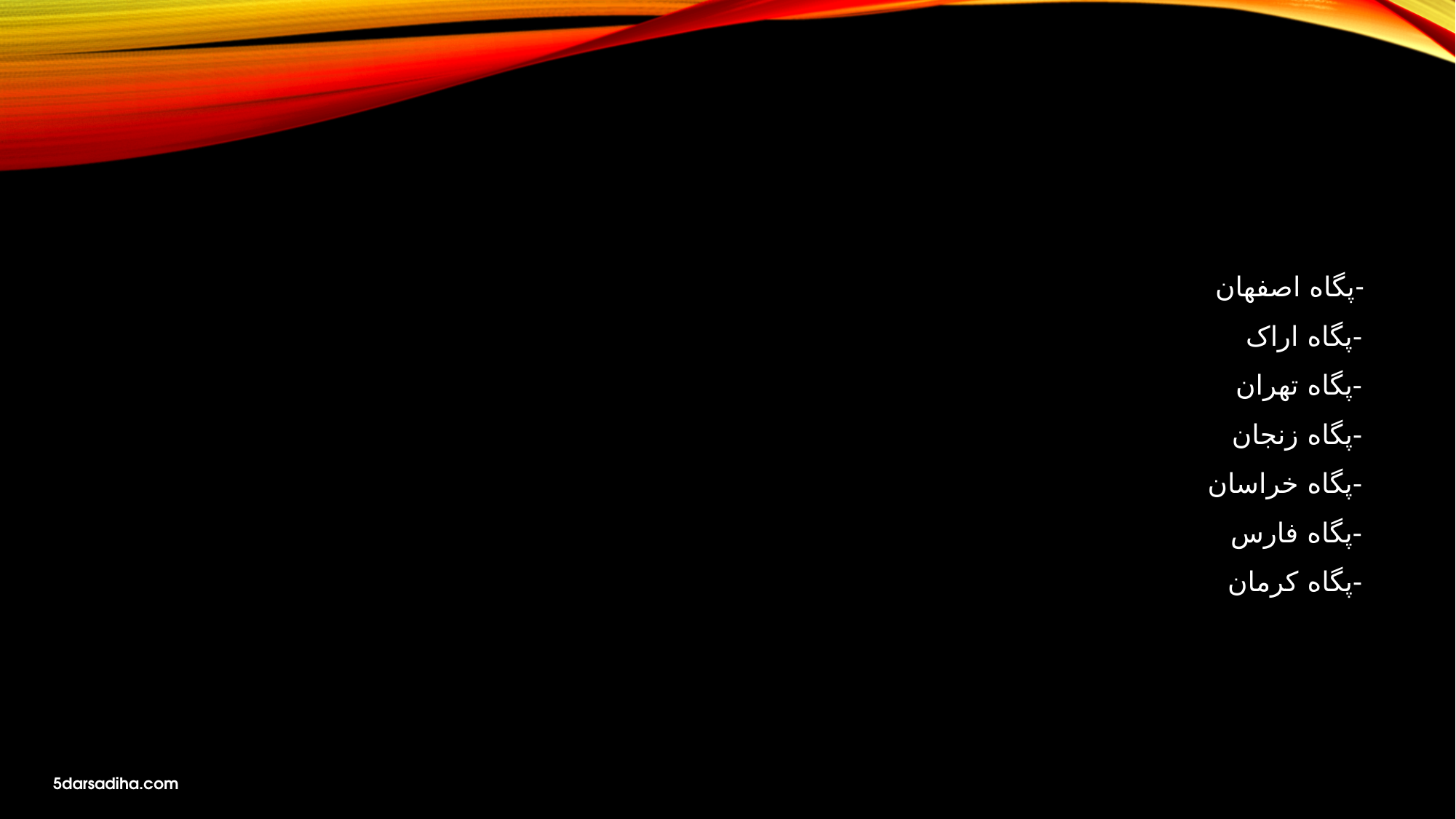

-پگاه اصفهان
 -پگاه اراک
 -پگاه تهران
 -پگاه زنجان
 -پگاه خراسان
 -پگاه فارس
 -پگاه کرمان
5darsadiha.com